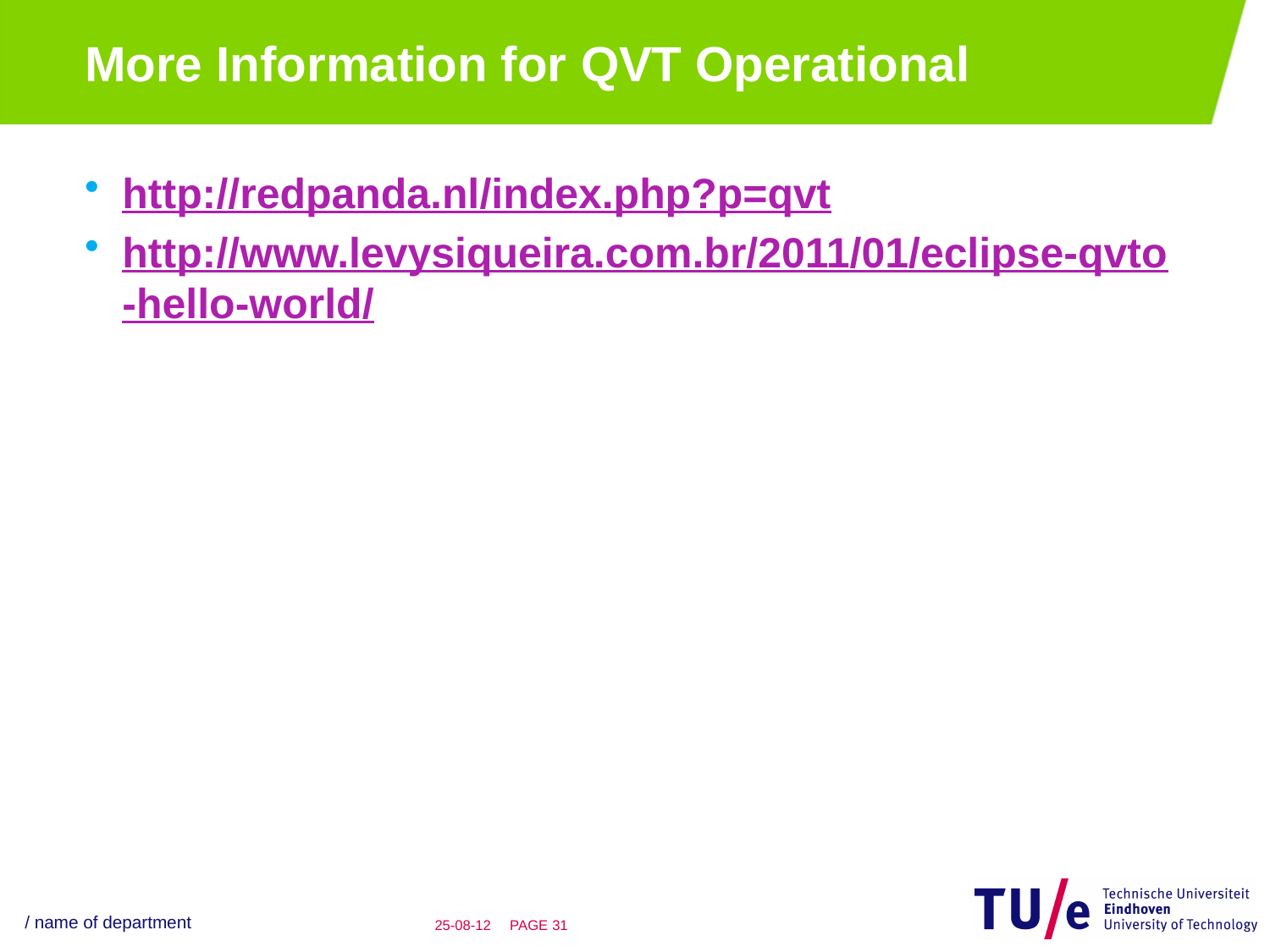

# More Information for QVT Operational
http://redpanda.nl/index.php?p=qvt
http://www.levysiqueira.com.br/2011/01/eclipse-qvto-hello-world/

/ name of department
25-08-12
PAGE 31